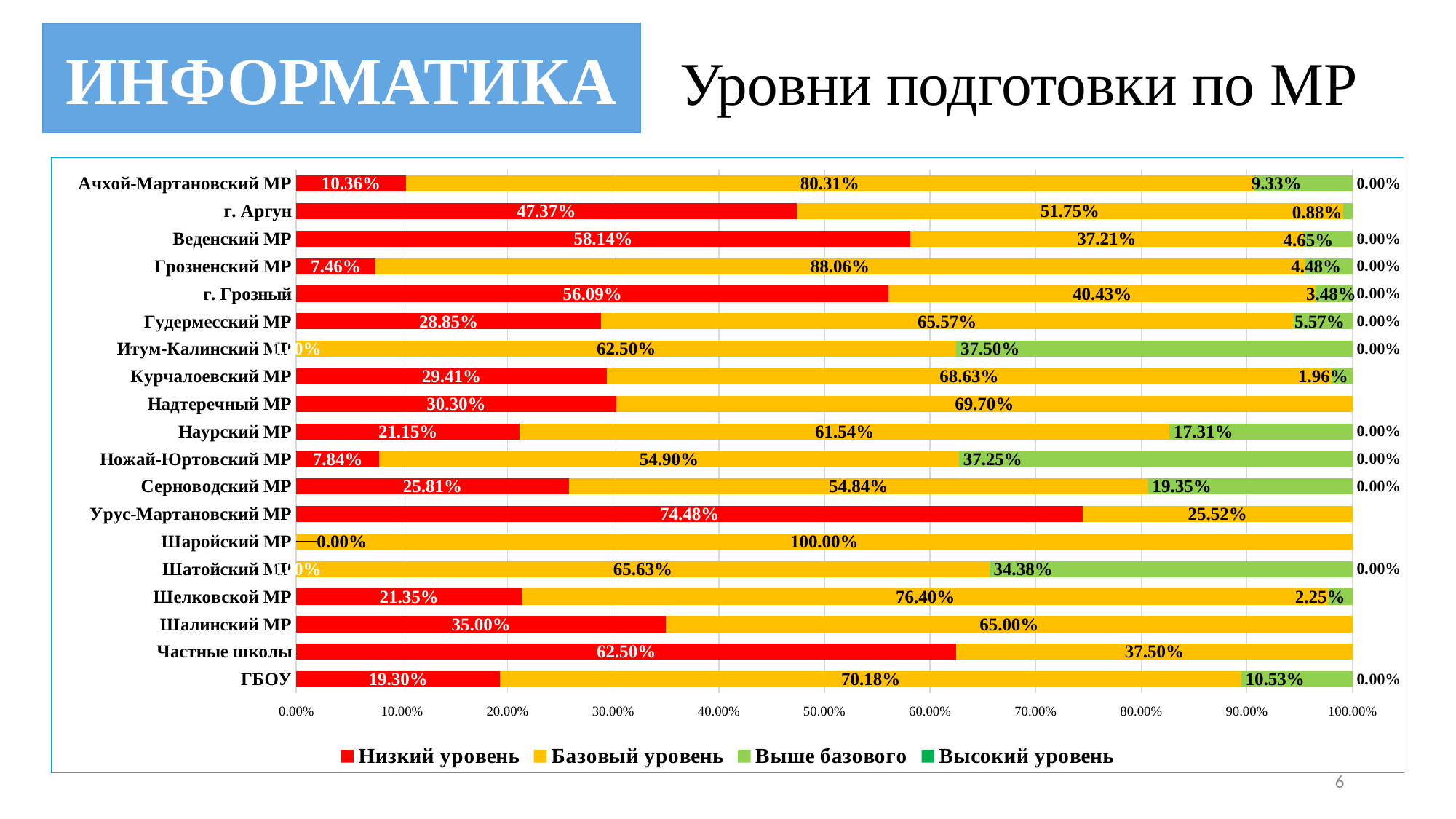

ИНФОРМАТИКА
Уровни подготовки по МР

### Chart

| Category | Низкий уровень | Базовый уровень | Выше базового | Высокий уровень |
|---|---|---|---|---|
| Ачхой-Мартановский МР | 0.10362694300518134 | 0.8031088082901554 | 0.09326424870466321 | 0.0 |
| г. Аргун | 0.47368421052631576 | 0.5175438596491229 | 0.008771929824561403 | 0.0 |
| Веденский МР | 0.5813953488372093 | 0.37209302325581395 | 0.046511627906976744 | 0.0 |
| Грозненский МР | 0.07462686567164178 | 0.8805970149253731 | 0.04477611940298507 | 0.0 |
| г. Грозный | 0.5609284332688588 | 0.40425531914893614 | 0.03481624758220503 | 0.0 |
| Гудермесский МР | 0.28852459016393445 | 0.6557377049180327 | 0.05573770491803279 | 0.0 |
| Итум-Калинский МР | 0.0 | 0.625 | 0.375 | 0.0 |
| Курчалоевский МР | 0.29411764705882354 | 0.6862745098039216 | 0.0196078431372549 | 0.0 |
| Надтеречный МР | 0.30303030303030304 | 0.696969696969697 | 0.0 | 0.0 |
| Наурский МР | 0.21153846153846154 | 0.6153846153846154 | 0.17307692307692307 | 0.0 |
| Ножай-Юртовский МР | 0.0784313725490196 | 0.5490196078431373 | 0.37254901960784315 | 0.0 |
| Серноводский МР | 0.25806451612903225 | 0.5483870967741935 | 0.1935483870967742 | 0.0 |
| Урус-Мартановский МР | 0.7447795823665894 | 0.2552204176334107 | 0.0 | 0.0 |
| Шаройский МР | 0.0 | 1.0 | 0.0 | 0.0 |
| Шатойский МР | 0.0 | 0.65625 | 0.34375 | 0.0 |
| Шелковской МР | 0.21348314606741572 | 0.7640449438202247 | 0.02247191011235955 | 0.0 |
| Шалинский МР | 0.35 | 0.65 | 0.0 | 0.0 |
| Частные школы | 0.625 | 0.375 | 0.0 | 0.0 |
| ГБОУ | 0.19298245614035087 | 0.7017543859649122 | 0.10526315789473684 | 0.0 |
6